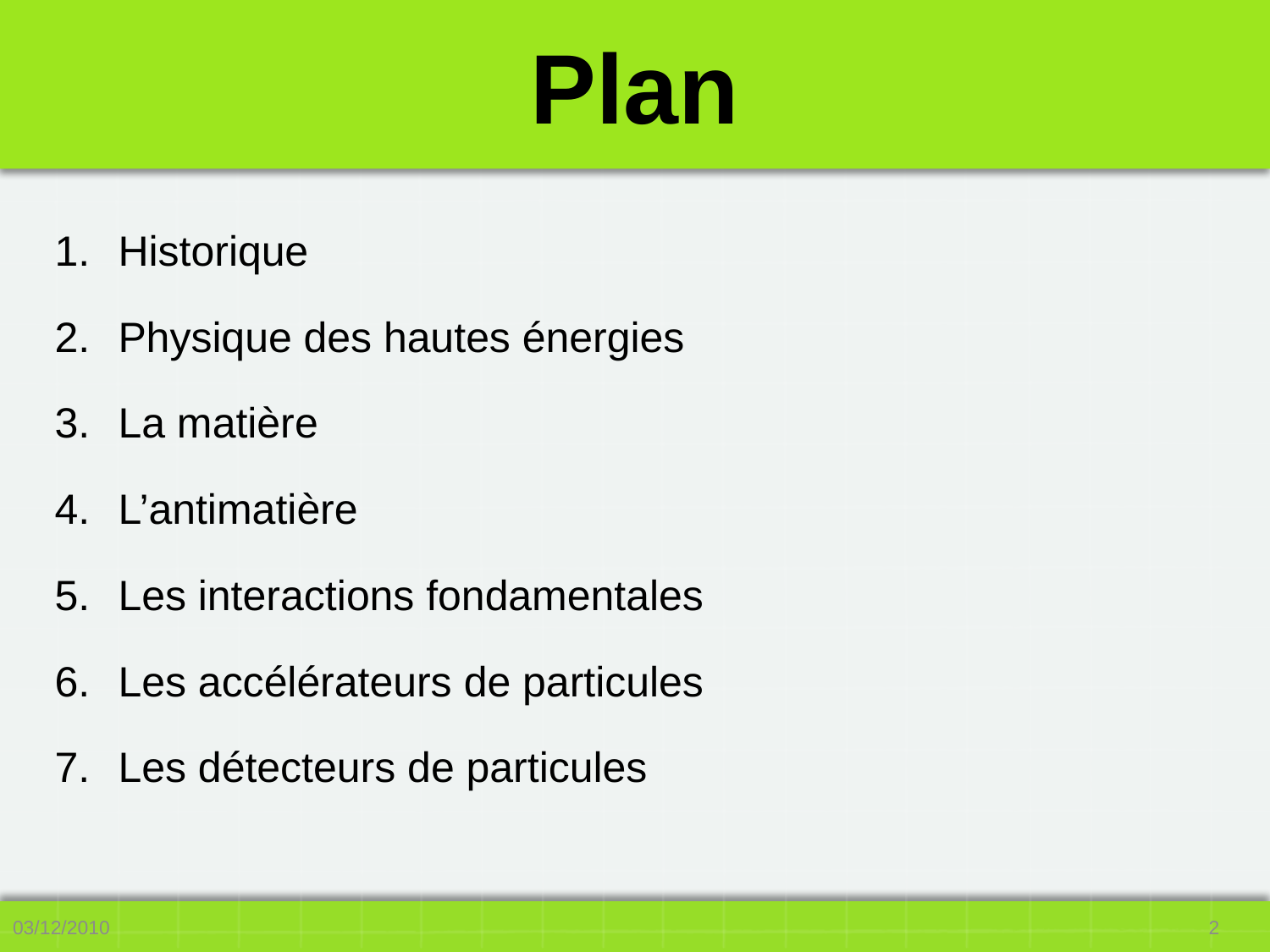

# Plan
Historique
Physique des hautes énergies
La matière
L’antimatière
Les interactions fondamentales
Les accélérateurs de particules
Les détecteurs de particules

03/12/2010
2